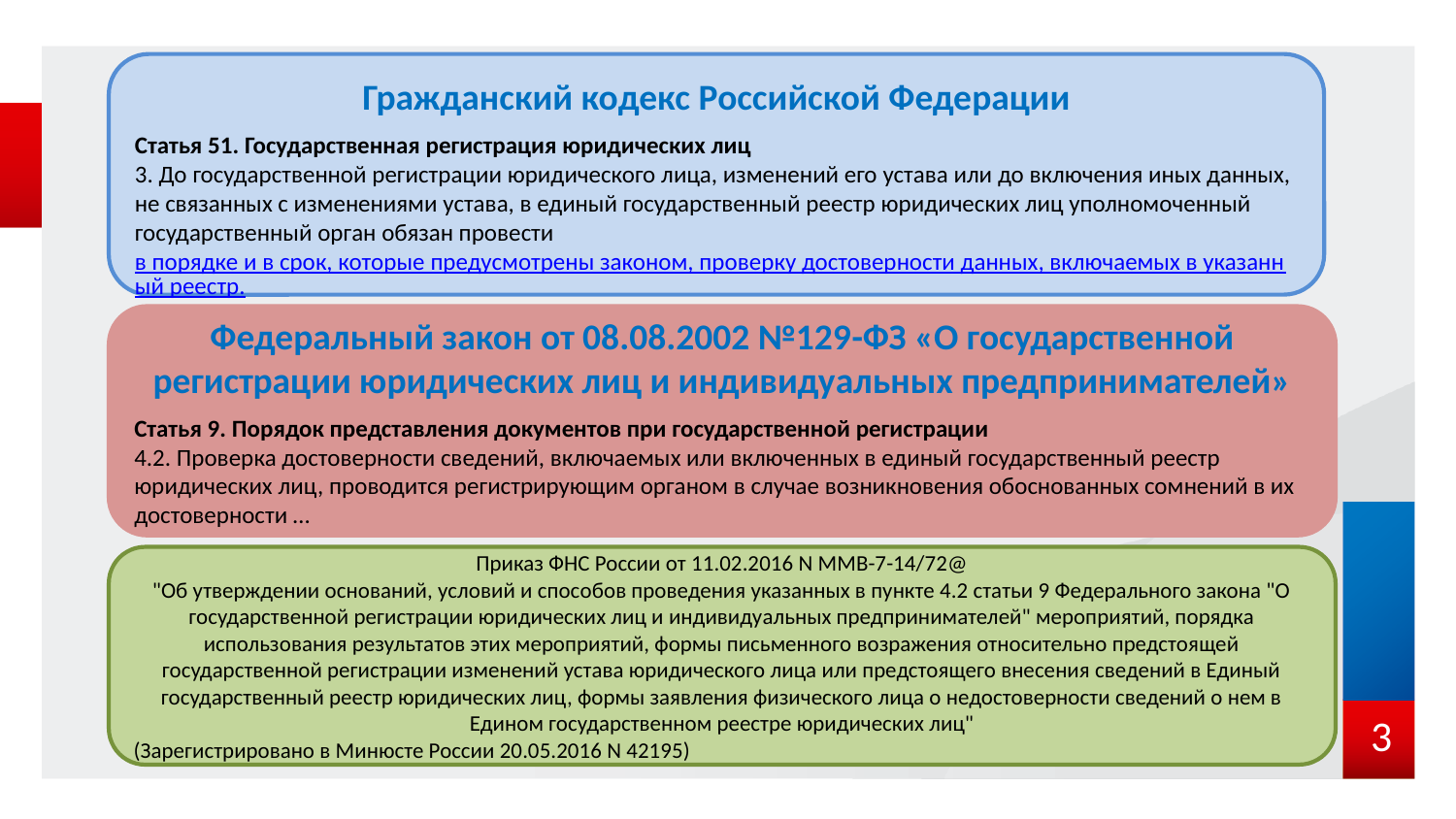

Гражданский кодекс Российской Федерации
Статья 51. Государственная регистрация юридических лиц
3. До государственной регистрации юридического лица, изменений его устава или до включения иных данных, не связанных с изменениями устава, в единый государственный реестр юридических лиц уполномоченный государственный орган обязан провести в порядке и в срок, которые предусмотрены законом, проверку достоверности данных, включаемых в указанный реестр.
Федеральный закон от 08.08.2002 №129-ФЗ «О государственной регистрации юридических лиц и индивидуальных предпринимателей»
Статья 9. Порядок представления документов при государственной регистрации
4.2. Проверка достоверности сведений, включаемых или включенных в единый государственный реестр юридических лиц, проводится регистрирующим органом в случае возникновения обоснованных сомнений в их достоверности …
Приказ ФНС России от 11.02.2016 N ММВ-7-14/72@
"Об утверждении оснований, условий и способов проведения указанных в пункте 4.2 статьи 9 Федерального закона "О государственной регистрации юридических лиц и индивидуальных предпринимателей" мероприятий, порядка использования результатов этих мероприятий, формы письменного возражения относительно предстоящей государственной регистрации изменений устава юридического лица или предстоящего внесения сведений в Единый государственный реестр юридических лиц, формы заявления физического лица о недостоверности сведений о нем в Едином государственном реестре юридических лиц"
(Зарегистрировано в Минюсте России 20.05.2016 N 42195)
  3